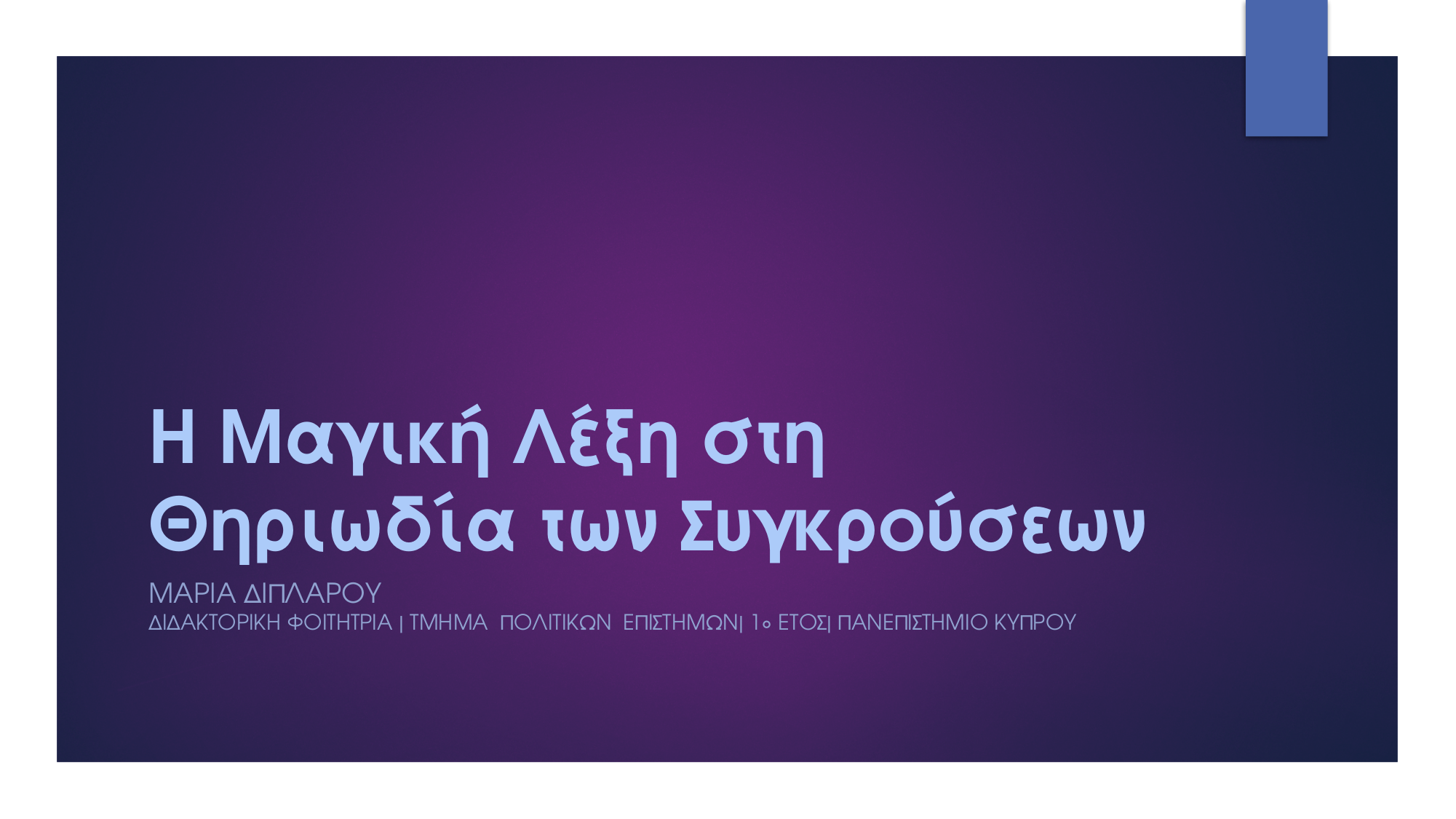

# Η Μαγική Λέξη στη Θηριωδία των Συγκρούσεων
ΜαΡΙΑ ΔΙΠΛΑΡΟΥ
ΔΙΔΑΚΤΟΡΙΚΗ ΦΟΙΤΗΤΡΙΑ | Τμημα  πολιτικων  επιστημων| 1◦ ΕΤΟΣ| πανεπιστημιο κΥπρου